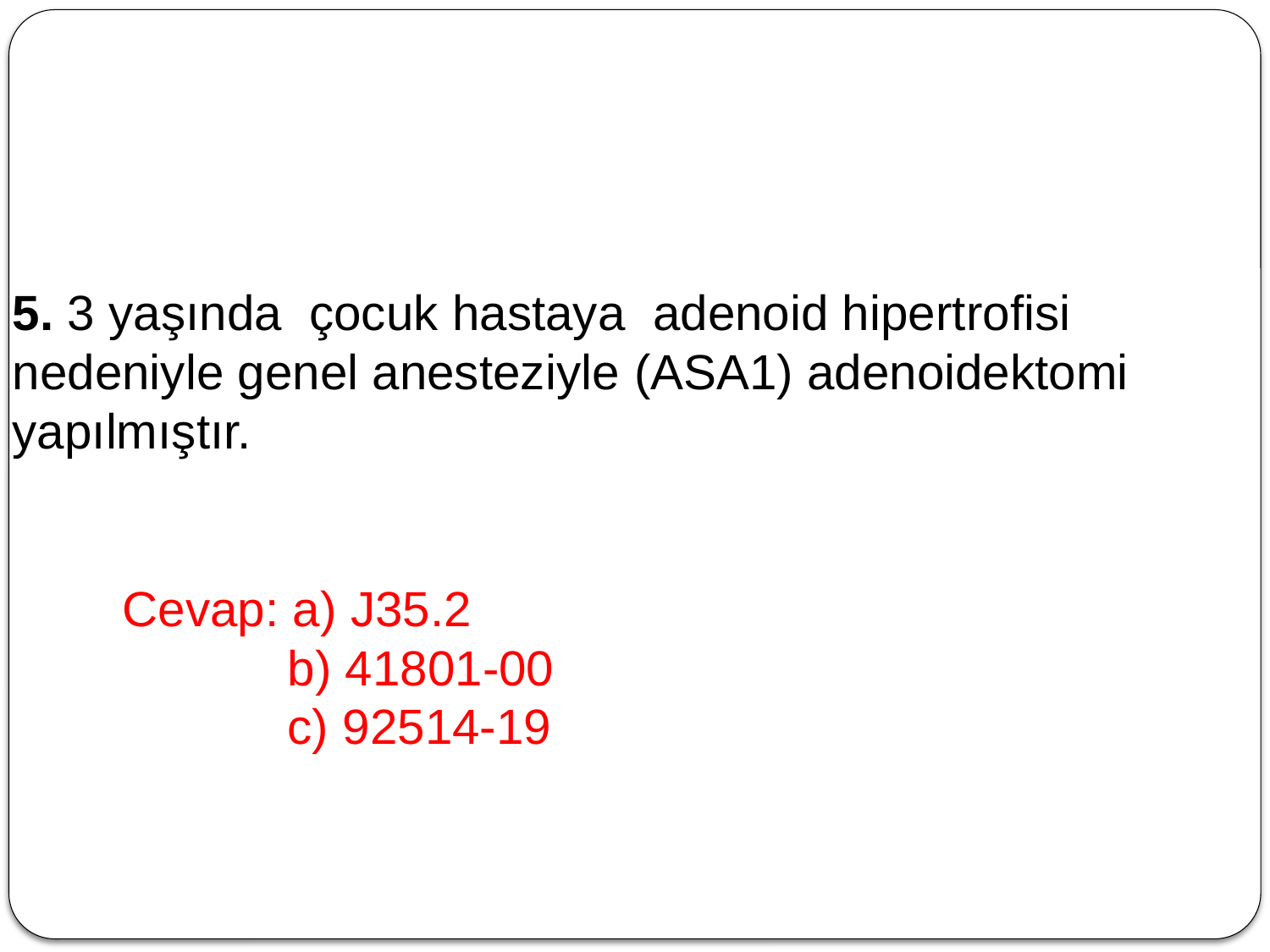

5. 3 yaşında  çocuk hastaya  adenoid hipertrofisi nedeniyle genel anesteziyle (ASA1) adenoidektomi yapılmıştır.

        Cevap: a) J35.2
                    b) 41801-00
                    c) 92514-19